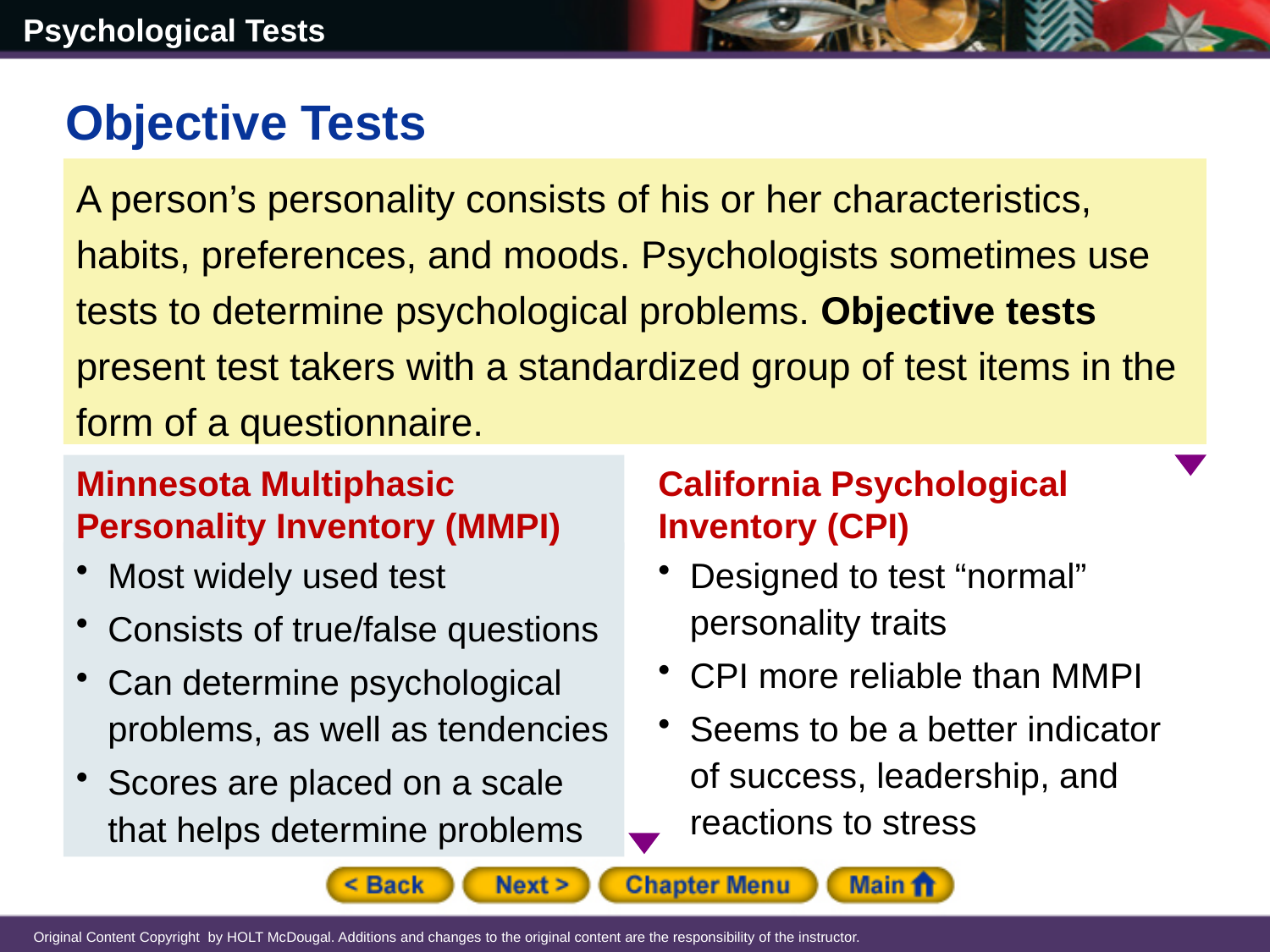

Objective Tests
A person’s personality consists of his or her characteristics, habits, preferences, and moods. Psychologists sometimes use tests to determine psychological problems. Objective tests present test takers with a standardized group of test items in the form of a questionnaire.
Minnesota Multiphasic Personality Inventory (MMPI)
Most widely used test
Consists of true/false questions
Can determine psychological problems, as well as tendencies
Scores are placed on a scale that helps determine problems
California Psychological Inventory (CPI)
Designed to test “normal” personality traits
CPI more reliable than MMPI
Seems to be a better indicator of success, leadership, and reactions to stress